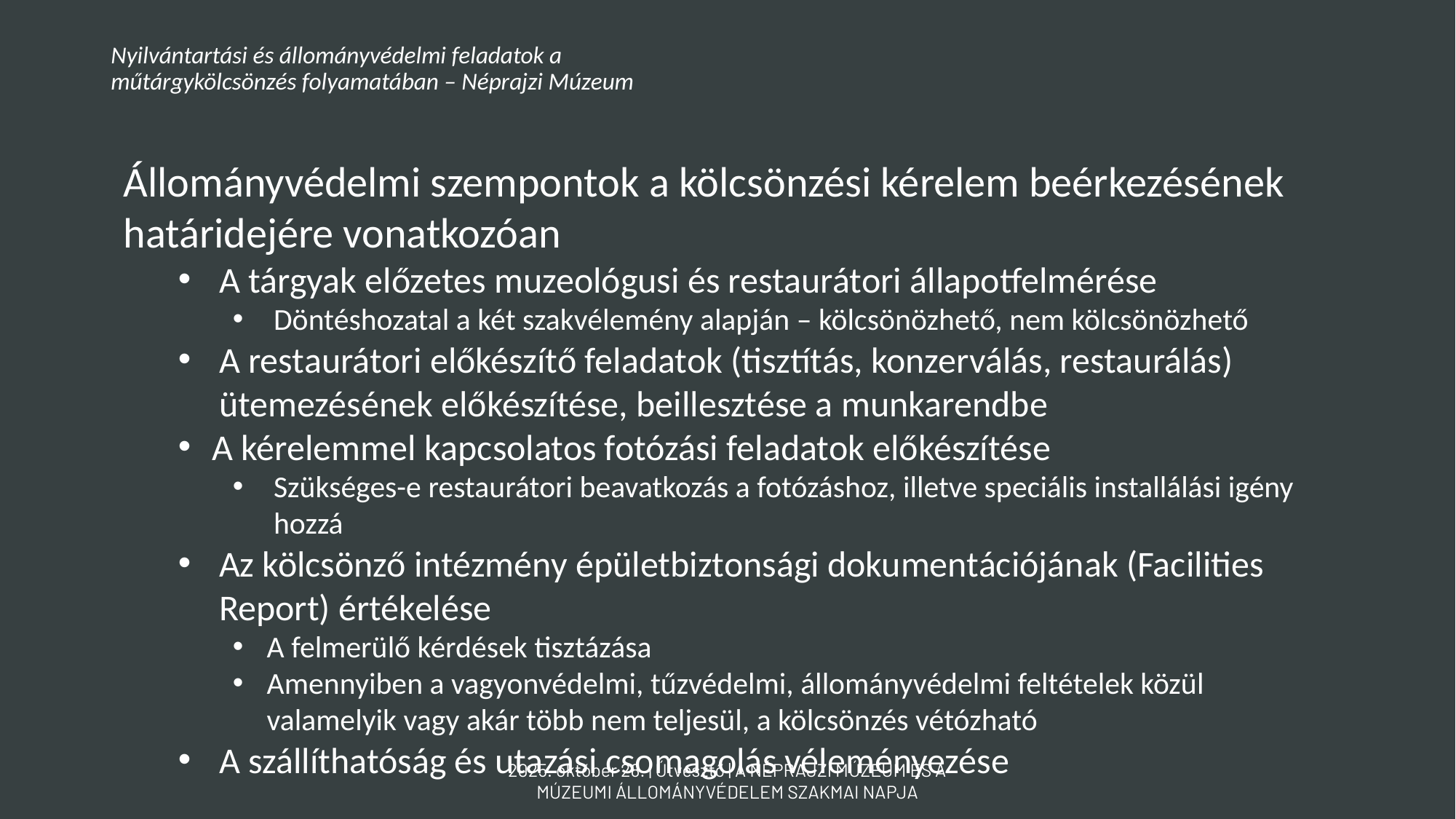

# Nyilvántartási és állományvédelmi feladatok a műtárgykölcsönzés folyamatában – Néprajzi Múzeum
Állományvédelmi szempontok a kölcsönzési kérelem beérkezésének határidejére vonatkozóan
A tárgyak előzetes muzeológusi és restaurátori állapotfelmérése
Döntéshozatal a két szakvélemény alapján – kölcsönözhető, nem kölcsönözhető
A restaurátori előkészítő feladatok (tisztítás, konzerválás, restaurálás) ütemezésének előkészítése, beillesztése a munkarendbe
A kérelemmel kapcsolatos fotózási feladatok előkészítése
Szükséges-e restaurátori beavatkozás a fotózáshoz, illetve speciális installálási igény hozzá
Az kölcsönző intézmény épületbiztonsági dokumentációjának (Facilities Report) értékelése
A felmerülő kérdések tisztázása
Amennyiben a vagyonvédelmi, tűzvédelmi, állományvédelmi feltételek közül valamelyik vagy akár több nem teljesül, a kölcsönzés vétózható
A szállíthatóság és utazási csomagolás véleményezése
2025. október 28. | Útvesztő | A NÉPRAJZI MÚZEUM ÉS A MÚZEUMI ÁLLOMÁNYVÉDELEM SZAKMAI NAPJA